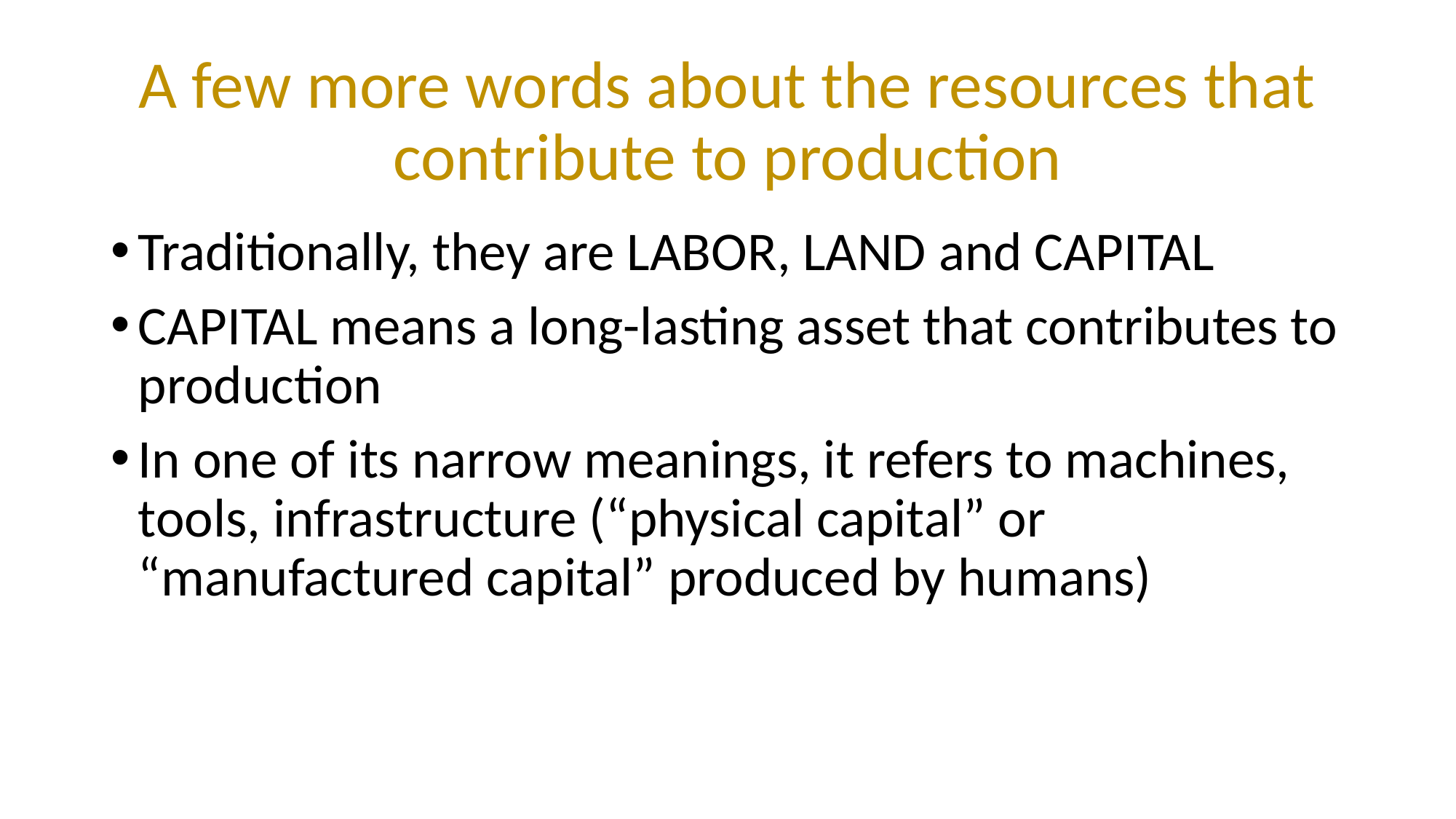

# A few more words about the resources that contribute to production
Traditionally, they are LABOR, LAND and CAPITAL
CAPITAL means a long-lasting asset that contributes to production
In one of its narrow meanings, it refers to machines, tools, infrastructure (“physical capital” or “manufactured capital” produced by humans)